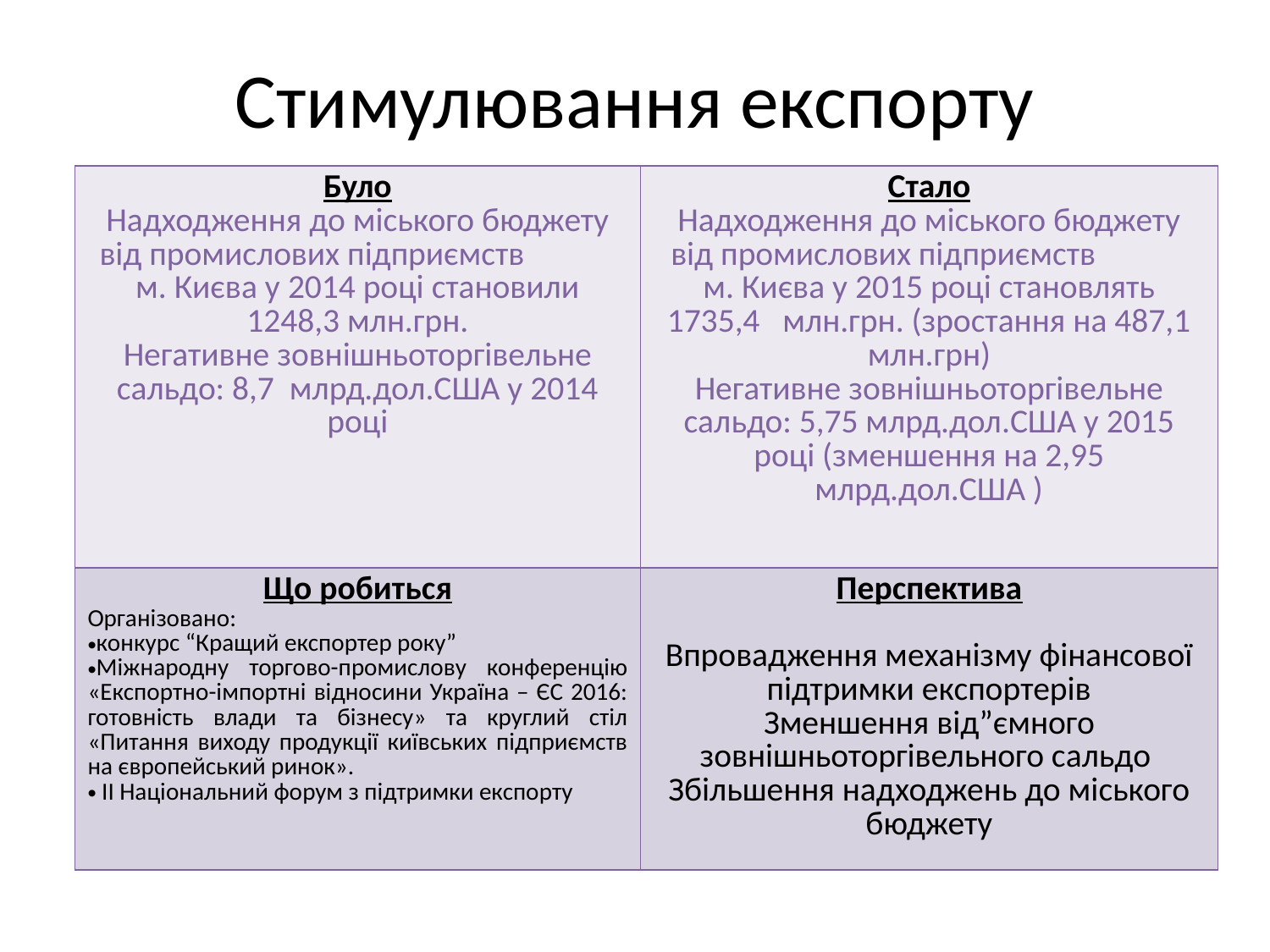

# Стимулювання експорту
| Було Надходження до міського бюджету від промислових підприємств м. Києва у 2014 році становили 1248,3 млн.грн. Негативне зовнішньоторгівельне сальдо: 8,7 млрд.дол.США у 2014 році | Стало Надходження до міського бюджету від промислових підприємств м. Києва у 2015 році становлять 1735,4 млн.грн. (зростання на 487,1 млн.грн) Негативне зовнішньоторгівельне сальдо: 5,75 млрд.дол.США у 2015 році (зменшення на 2,95 млрд.дол.США ) |
| --- | --- |
| Що робиться Організовано: конкурс “Кращий експортер року” Міжнародну торгово-промислову конференцію «Експортно-імпортні відносини Україна – ЄС 2016: готовність влади та бізнесу» та круглий стіл «Питання виходу продукції київських підприємств на європейський ринок». ІІ Національний форум з підтримки експорту | Перспектива Впровадження механізму фінансової підтримки експортерів Зменшення від”ємного зовнішньоторгівельного сальдо Збільшення надходжень до міського бюджету |